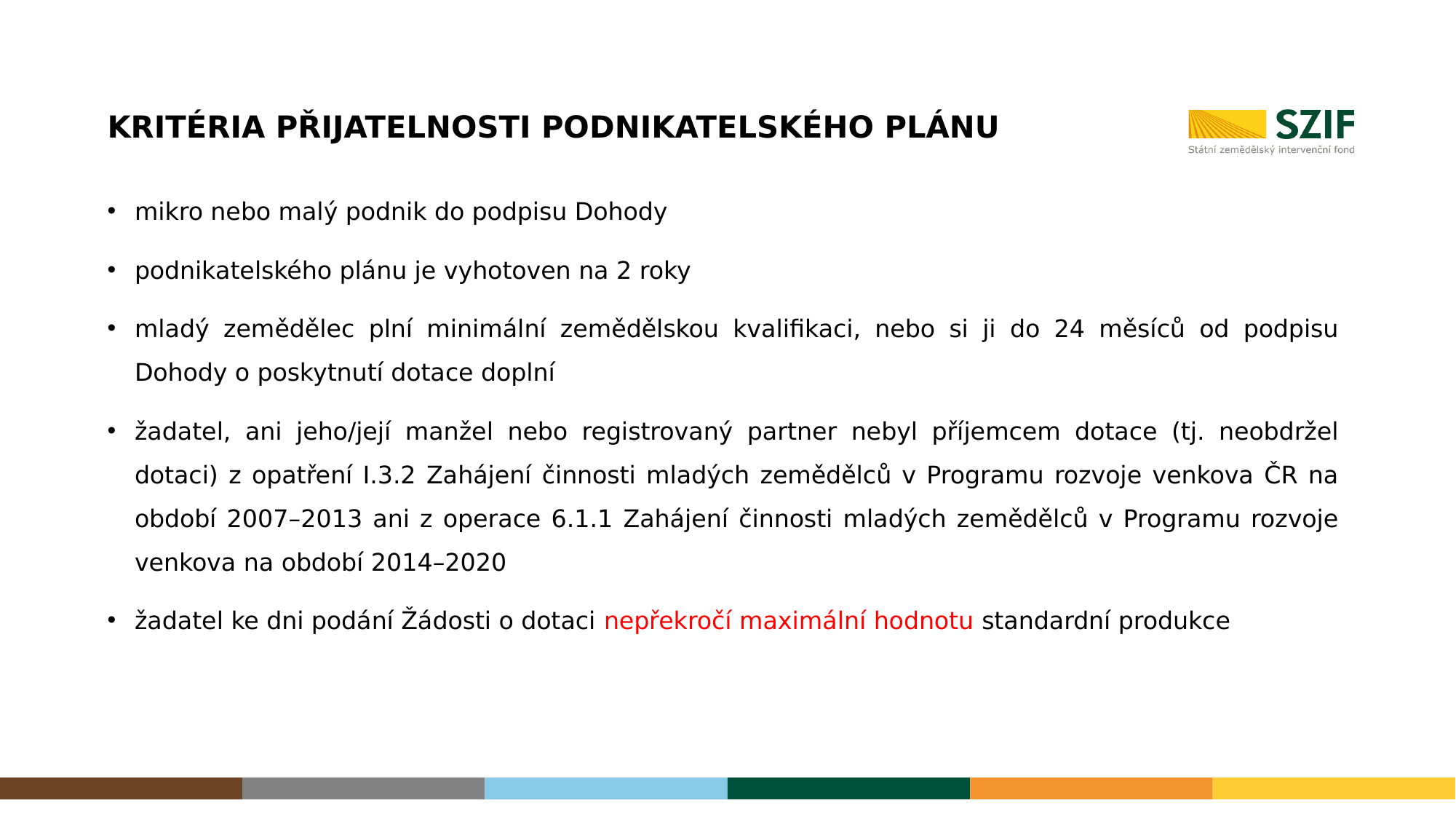

# Kritéria přijatelnosti podnikatelského plánu
mikro nebo malý podnik do podpisu Dohody
podnikatelského plánu je vyhotoven na 2 roky
mladý zemědělec plní minimální zemědělskou kvalifikaci, nebo si ji do 24 měsíců od podpisu Dohody o poskytnutí dotace doplní
žadatel, ani jeho/její manžel nebo registrovaný partner nebyl příjemcem dotace (tj. neobdržel dotaci) z opatření I.3.2 Zahájení činnosti mladých zemědělců v Programu rozvoje venkova ČR na období 2007–2013 ani z operace 6.1.1 Zahájení činnosti mladých zemědělců v Programu rozvoje venkova na období 2014–2020
žadatel ke dni podání Žádosti o dotaci nepřekročí maximální hodnotu standardní produkce